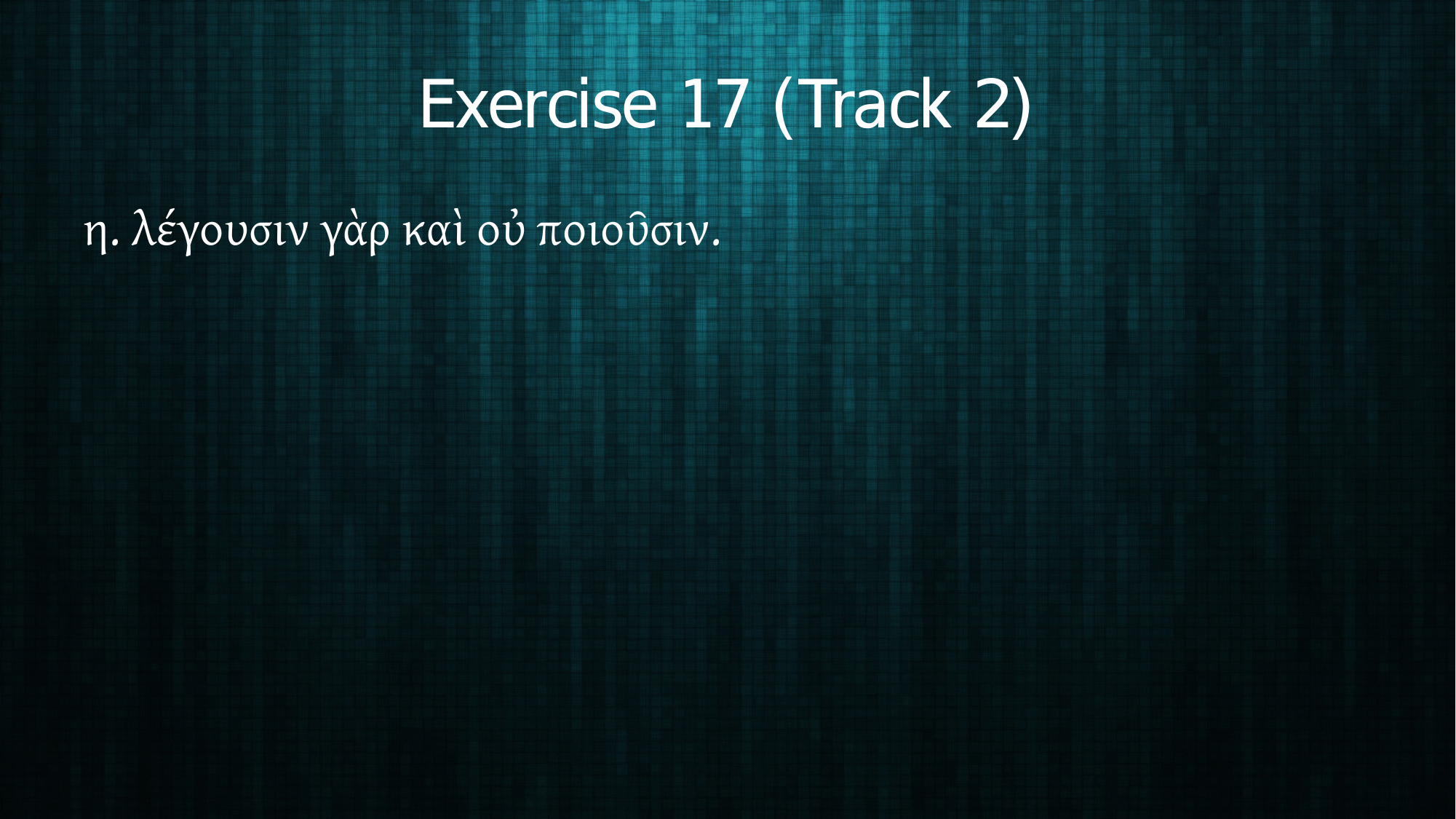

# Exercise 17 (Track 2)
η. λέγουσιν γὰρ καὶ οὐ ποιοῦσιν.